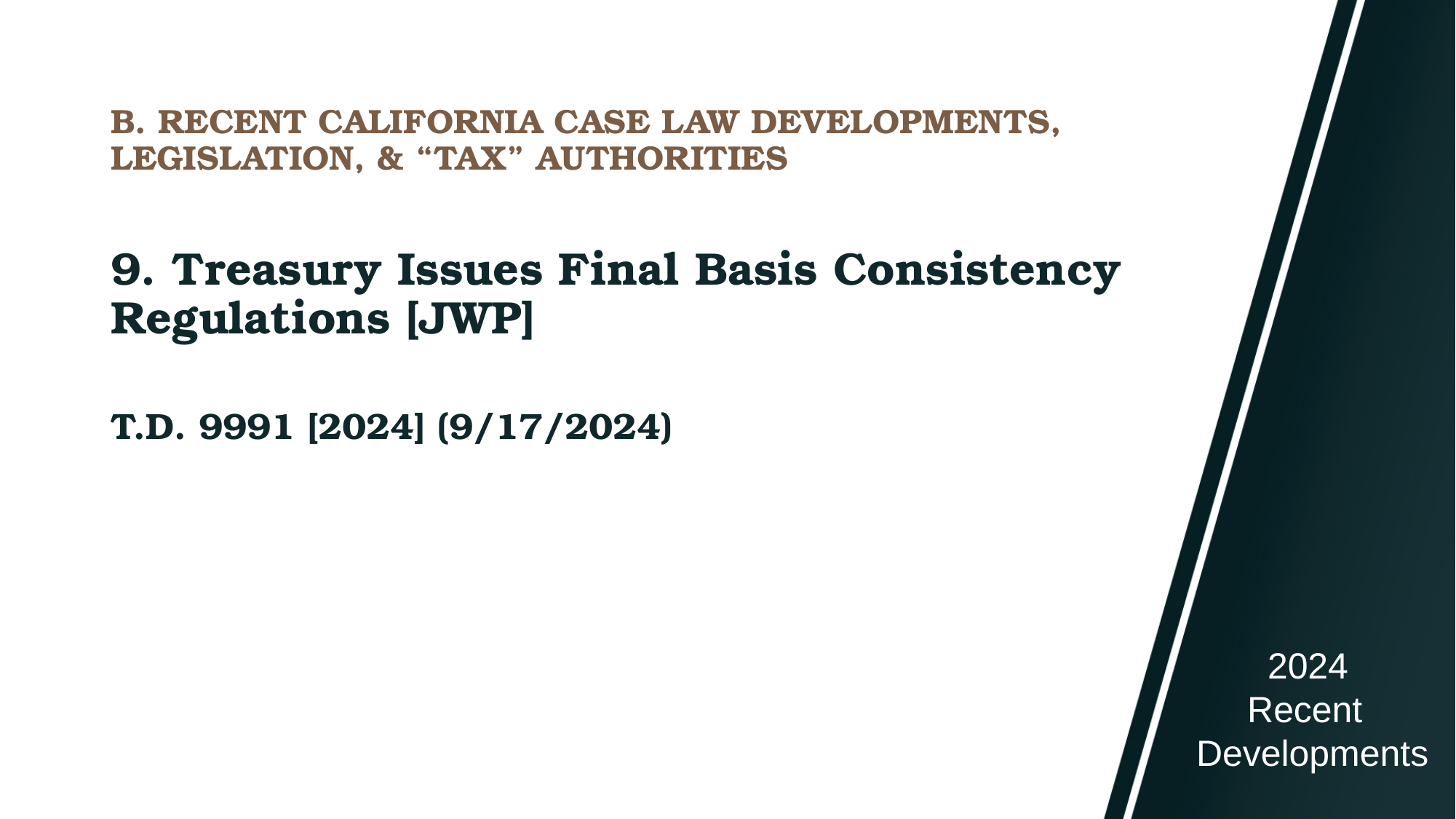

# B. RECENT CALIFORNIA CASE LAW DEVELOPMENTS, LEGISLATION, & “TAX” AUTHORITIES
9. Treasury Issues Final Basis Consistency Regulations [JWP]

T.D. 9991 [2024] (9/17/2024)